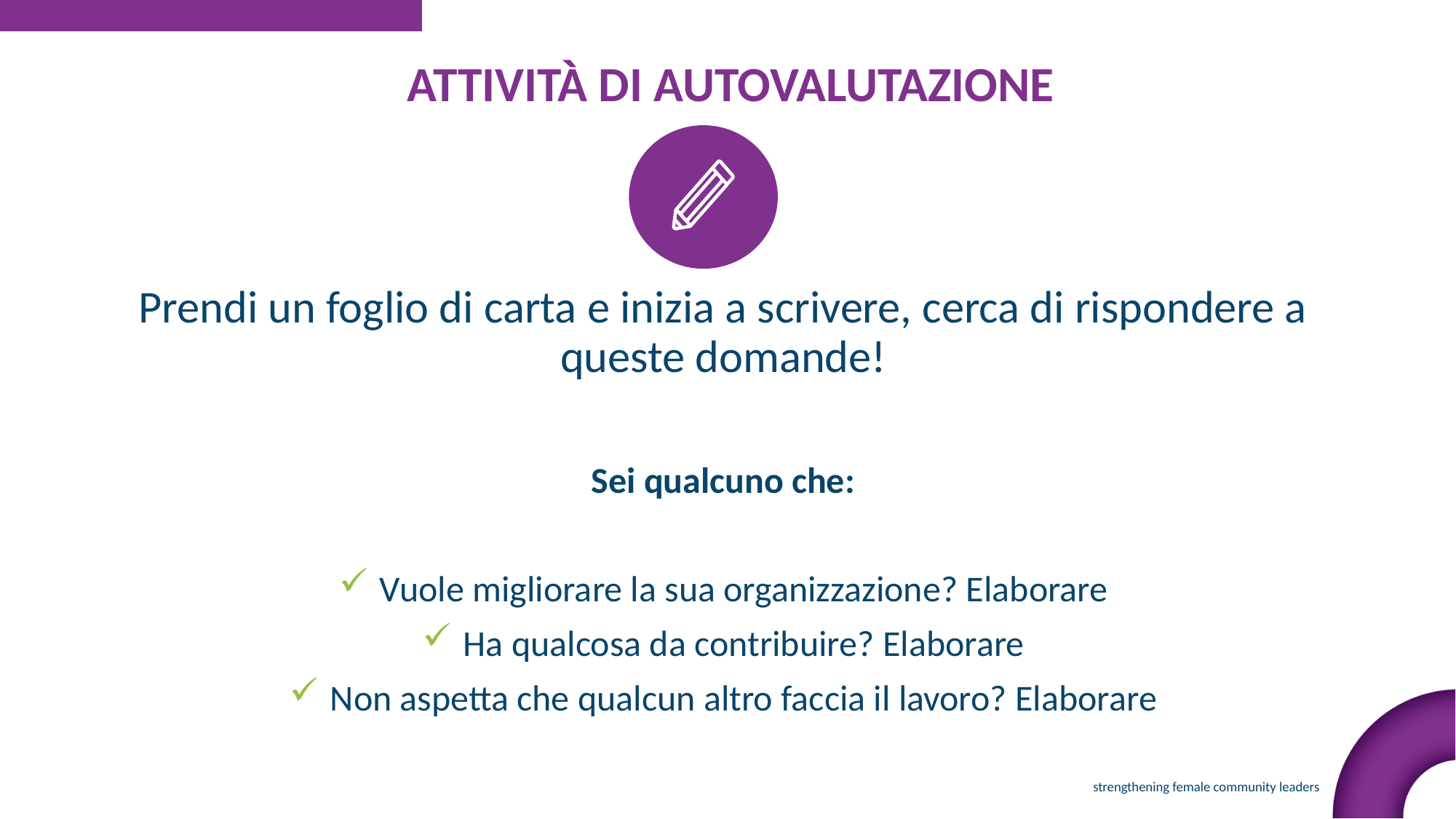

ATTIVITÀ DI AUTOVALUTAZIONE

Prendi un foglio di carta e inizia a scrivere, cerca di rispondere a queste domande!

Sei qualcuno che:

Vuole migliorare la sua organizzazione? Elaborare
Ha qualcosa da contribuire? Elaborare
Non aspetta che qualcun altro faccia il lavoro? Elaborare